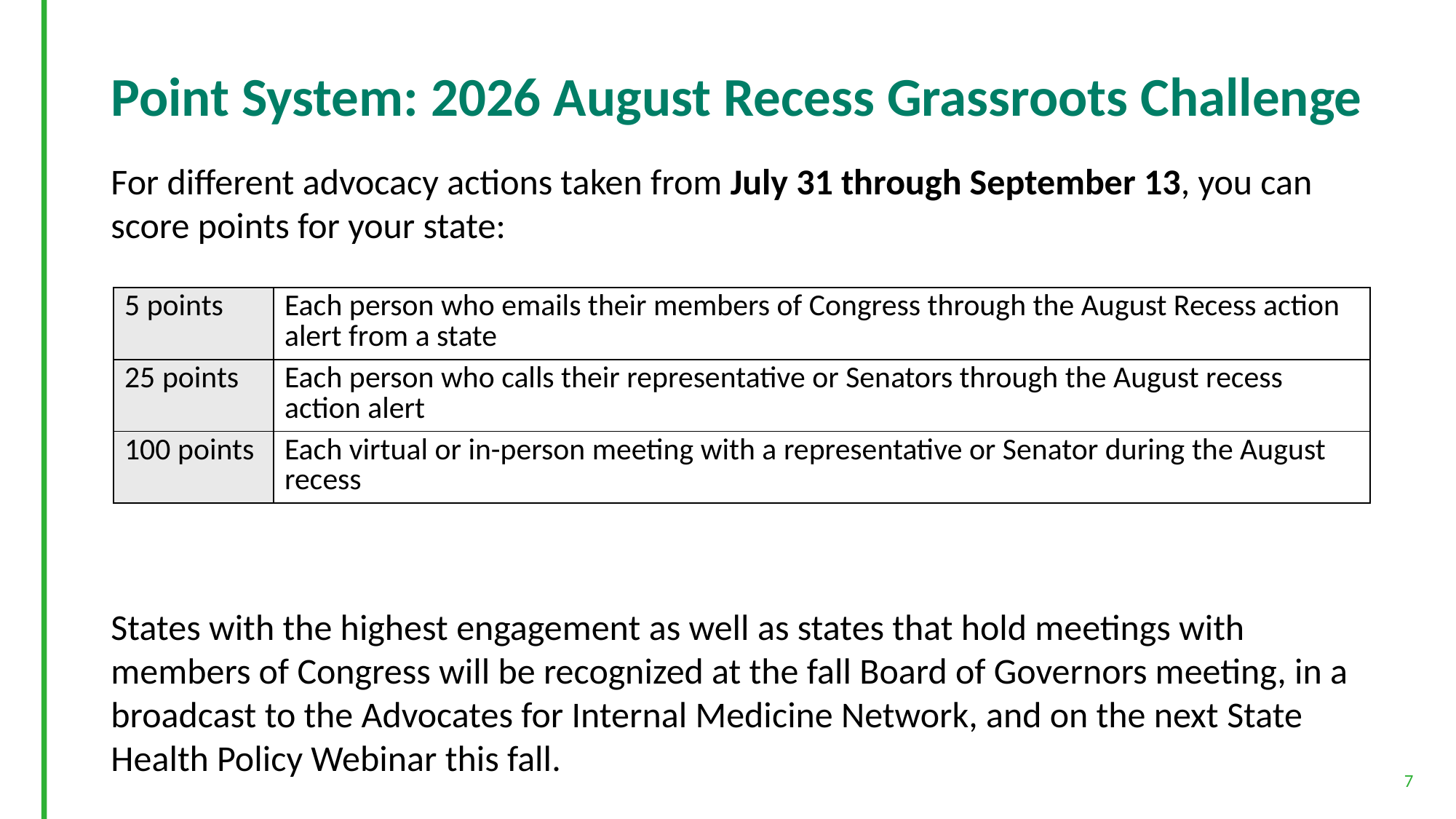

# Point System: 2026 August Recess Grassroots Challenge
For different advocacy actions taken from July 31 through September 13, you can score points for your state:

States with the highest engagement as well as states that hold meetings with members of Congress will be recognized at the fall Board of Governors meeting, in a broadcast to the Advocates for Internal Medicine Network, and on the next State Health Policy Webinar this fall.

| 5 points | Each person who emails their members of Congress through the August Recess action alert from a state |
| --- | --- |
| 25 points | Each person who calls their representative or Senators through the August recess action alert |
| 100 points | Each virtual or in-person meeting with a representative or Senator during the August recess |
7